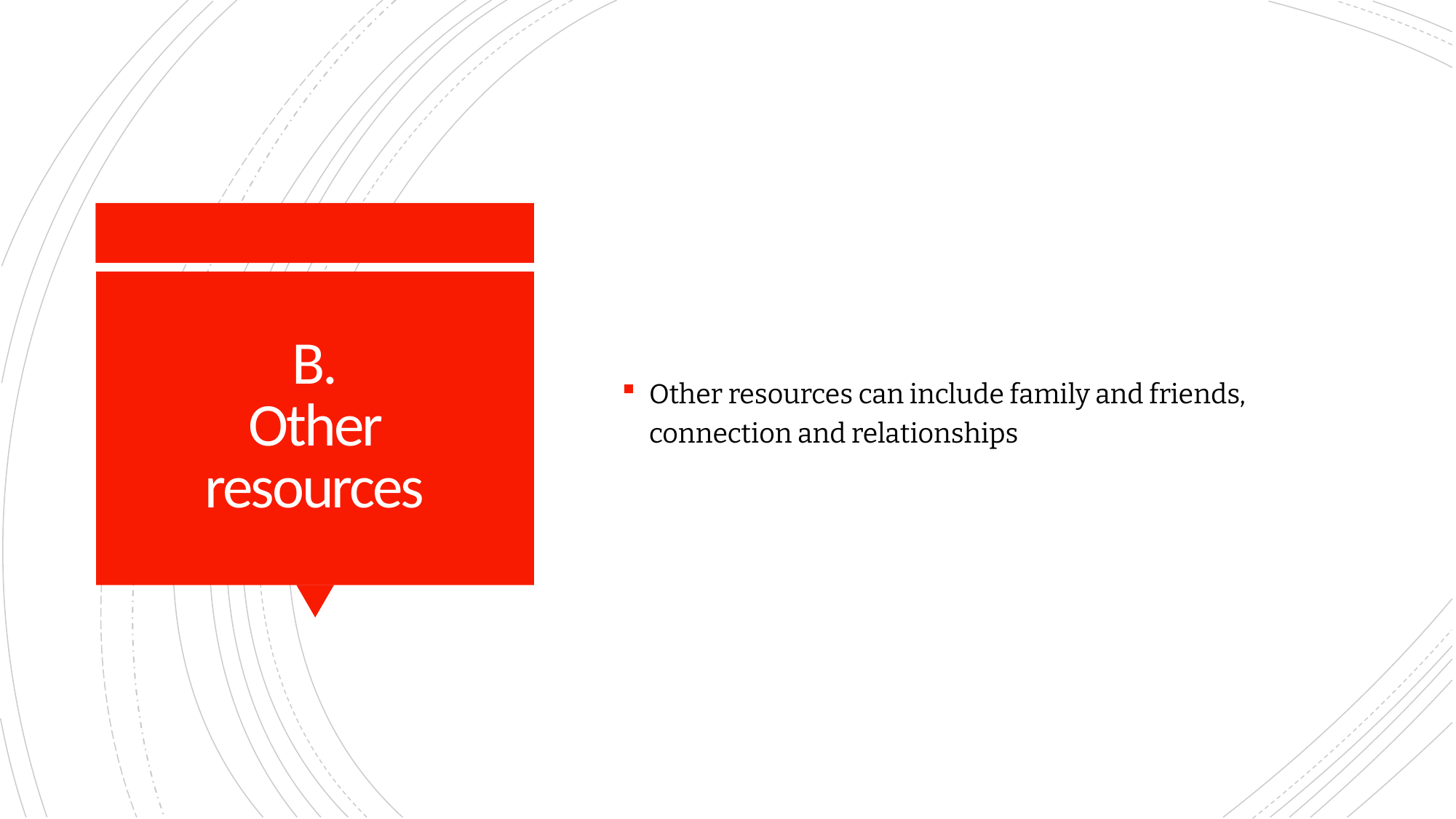

Other resources can include family and friends, connection and relationships
# B. Other resources